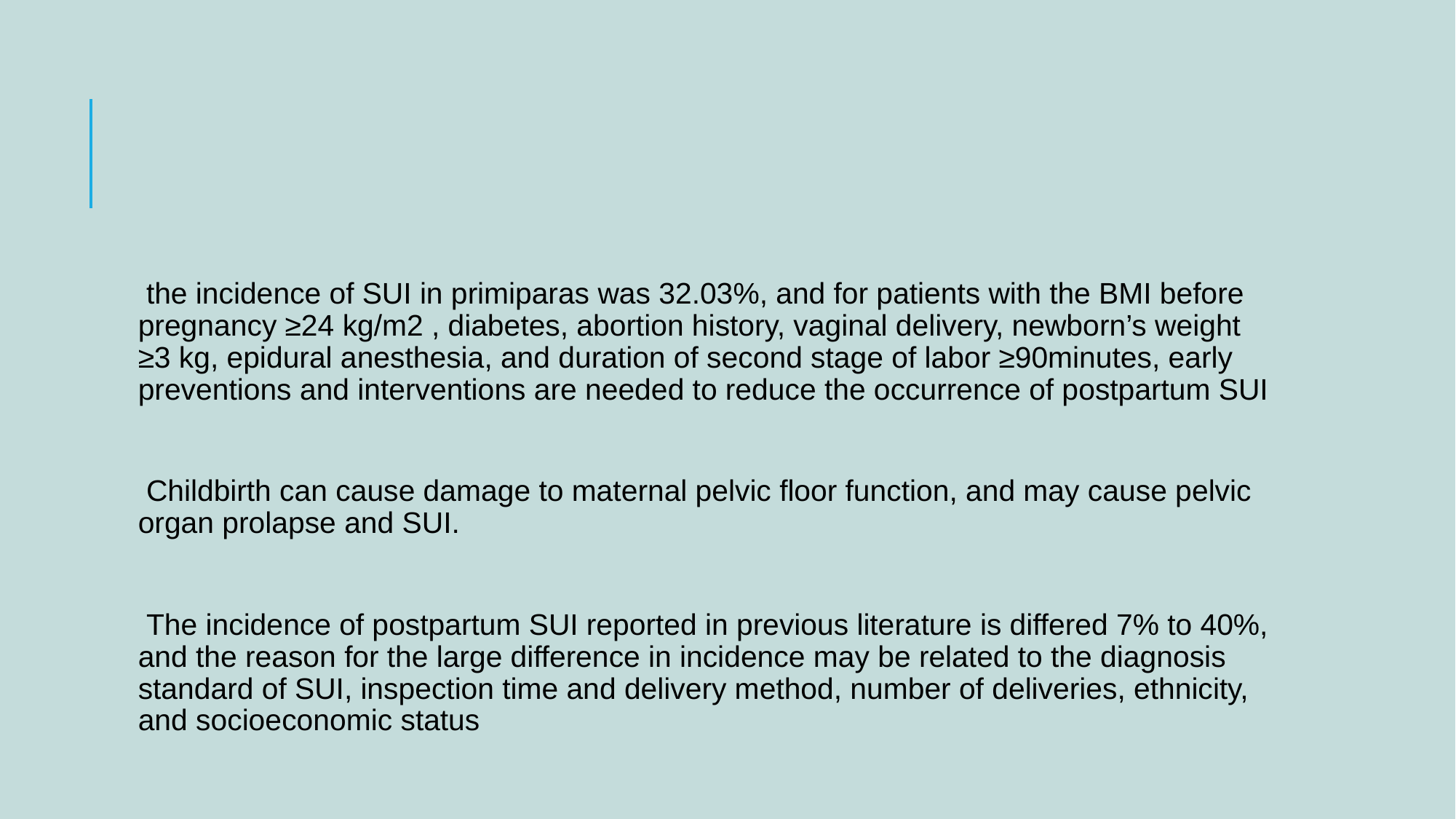

#
 the incidence of SUI in primiparas was 32.03%, and for patients with the BMI before pregnancy ≥24 kg/m2 , diabetes, abortion history, vaginal delivery, newborn’s weight ≥3 kg, epidural anesthesia, and duration of second stage of labor ≥90minutes, early preventions and interventions are needed to reduce the occurrence of postpartum SUI

 Childbirth can cause damage to maternal pelvic floor function, and may cause pelvic organ prolapse and SUI.

 The incidence of postpartum SUI reported in previous literature is differed 7% to 40%, and the reason for the large difference in incidence may be related to the diagnosis standard of SUI, inspection time and delivery method, number of deliveries, ethnicity, and socioeconomic status